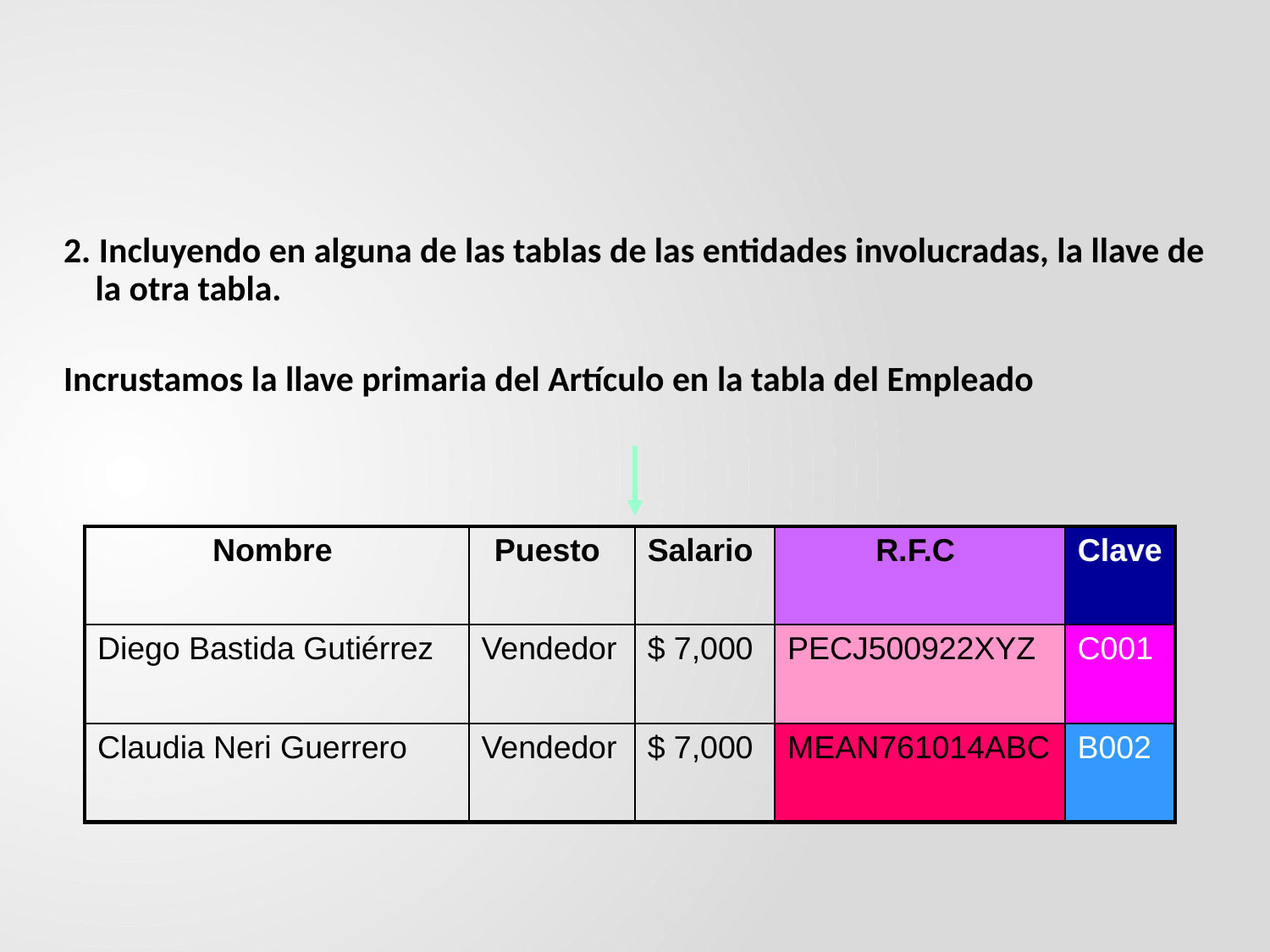

2. Incluyendo en alguna de las tablas de las entidades involucradas, la llave de la otra tabla.

Incrustamos la llave primaria del Artículo en la tabla del Empleado

| Nombre | Puesto | Salario | R.F.C | Clave |
| --- | --- | --- | --- | --- |
| Diego Bastida Gutiérrez | Vendedor | $ 7,000 | PECJ500922XYZ | C001 |
| Claudia Neri Guerrero | Vendedor | $ 7,000 | MEAN761014ABC | B002 |